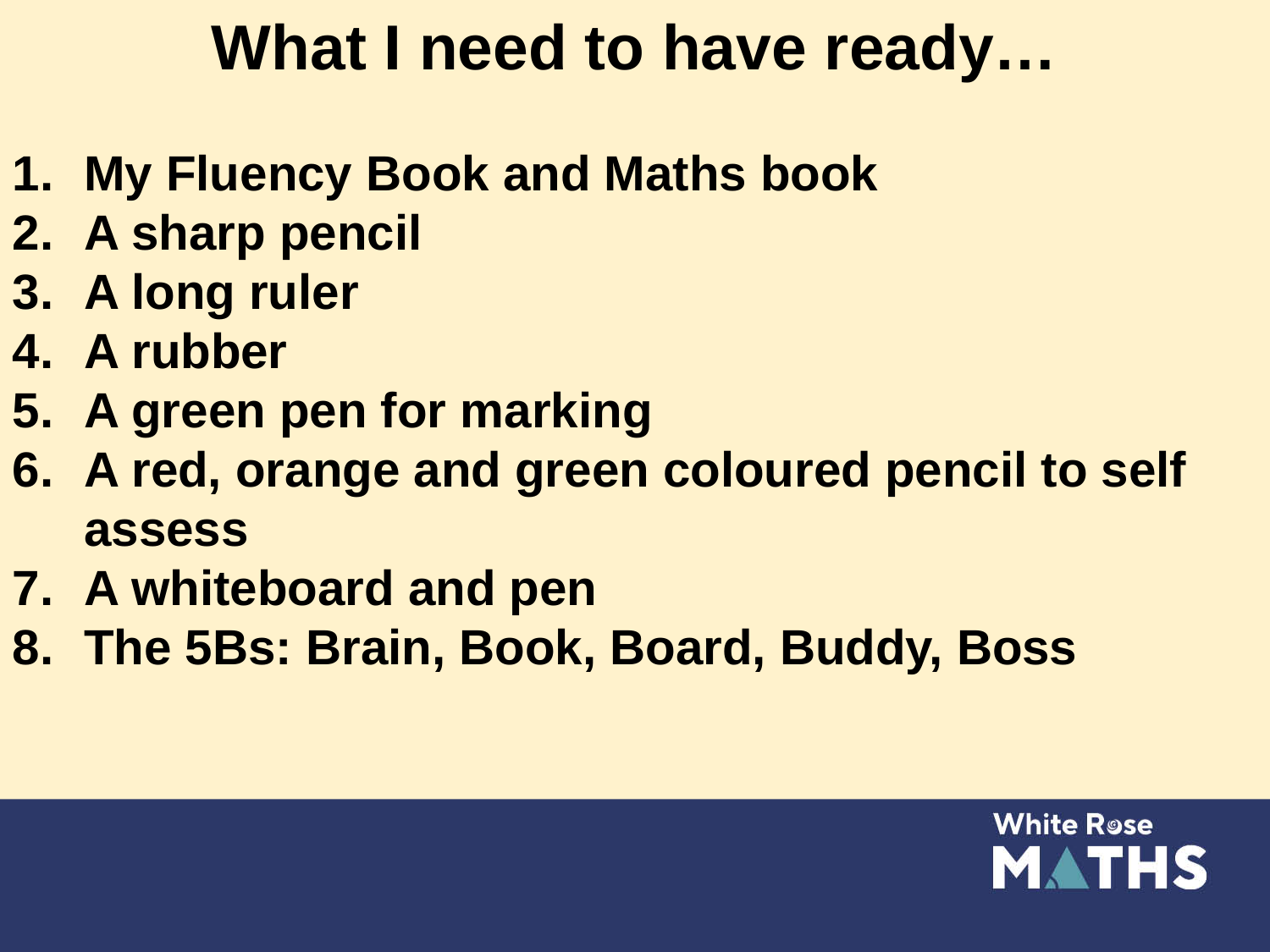

What I need to have ready…

My Fluency Book and Maths book
A sharp pencil
A long ruler
A rubber
A green pen for marking
A red, orange and green coloured pencil to self assess
A whiteboard and pen
The 5Bs: Brain, Book, Board, Buddy, Boss